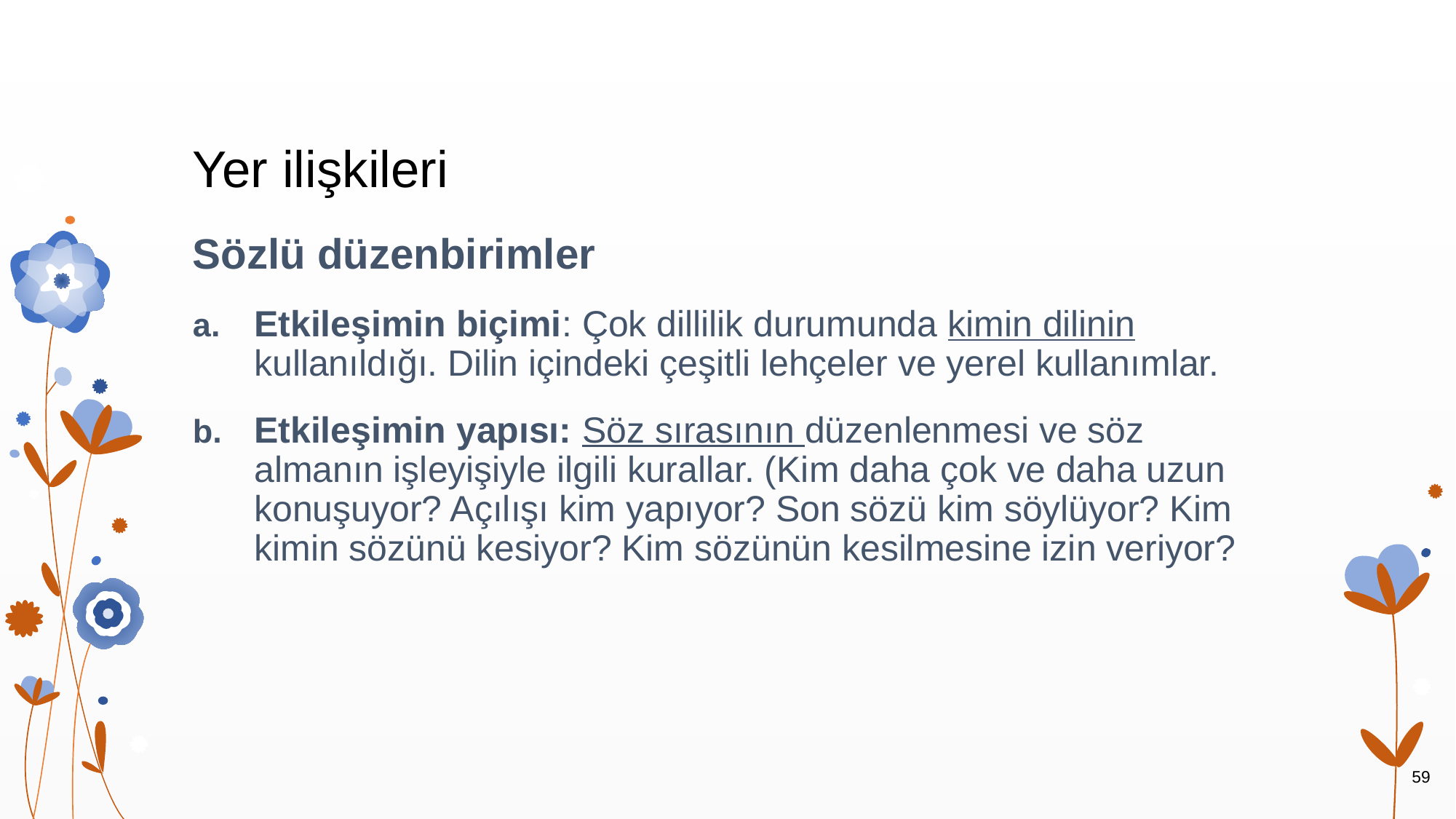

# Yer ilişkileri
Sözlü düzenbirimler
Etkileşimin biçimi: Çok dillilik durumunda kimin dilinin kullanıldığı. Dilin içindeki çeşitli lehçeler ve yerel kullanımlar.
Etkileşimin yapısı: Söz sırasının düzenlenmesi ve söz almanın işleyişiyle ilgili kurallar. (Kim daha çok ve daha uzun konuşuyor? Açılışı kim yapıyor? Son sözü kim söylüyor? Kim kimin sözünü kesiyor? Kim sözünün kesilmesine izin veriyor?

59